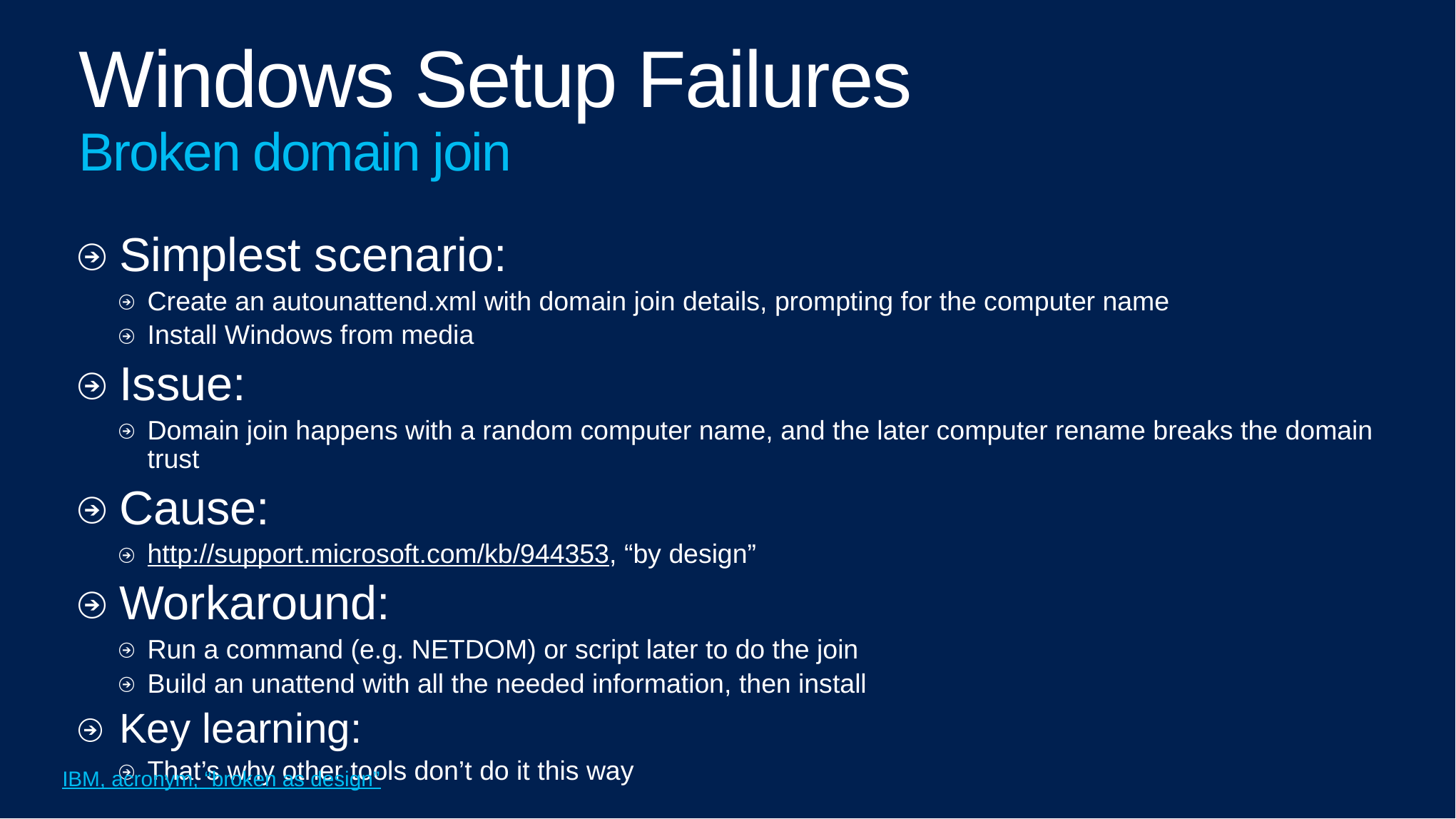

# Windows Setup Failures Broken domain join
Simplest scenario:
Create an autounattend.xml with domain join details, prompting for the computer name
Install Windows from media
Issue:
Domain join happens with a random computer name, and the later computer rename breaks the domain trust
Cause:
http://support.microsoft.com/kb/944353, “by design”
Workaround:
Run a command (e.g. NETDOM) or script later to do the join
Build an unattend with all the needed information, then install
Key learning:
That’s why other tools don’t do it this way

IBM, acronym, “broken as design”